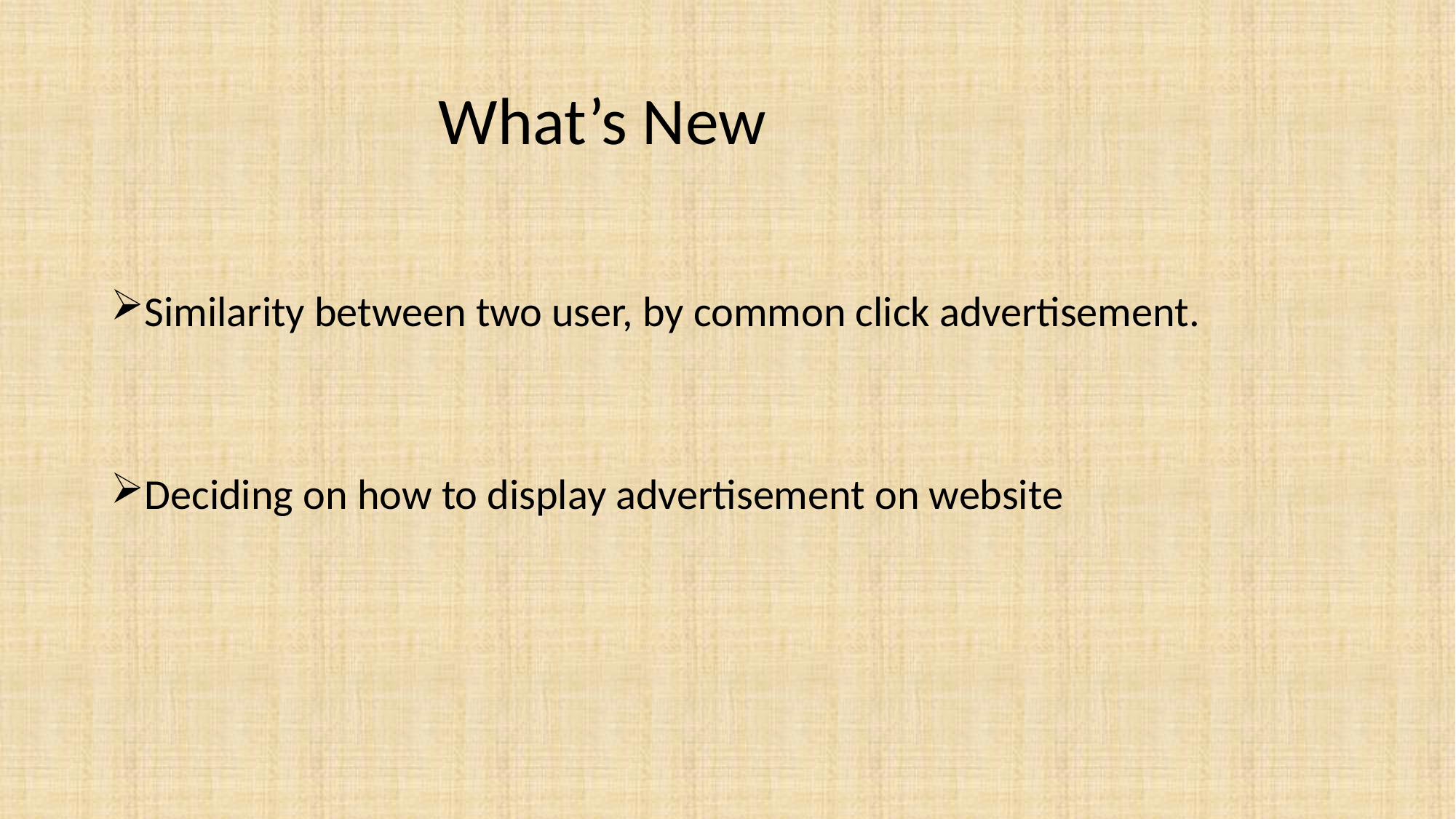

# What’s New

Similarity between two user, by common click advertisement.

Deciding on how to display advertisement on website